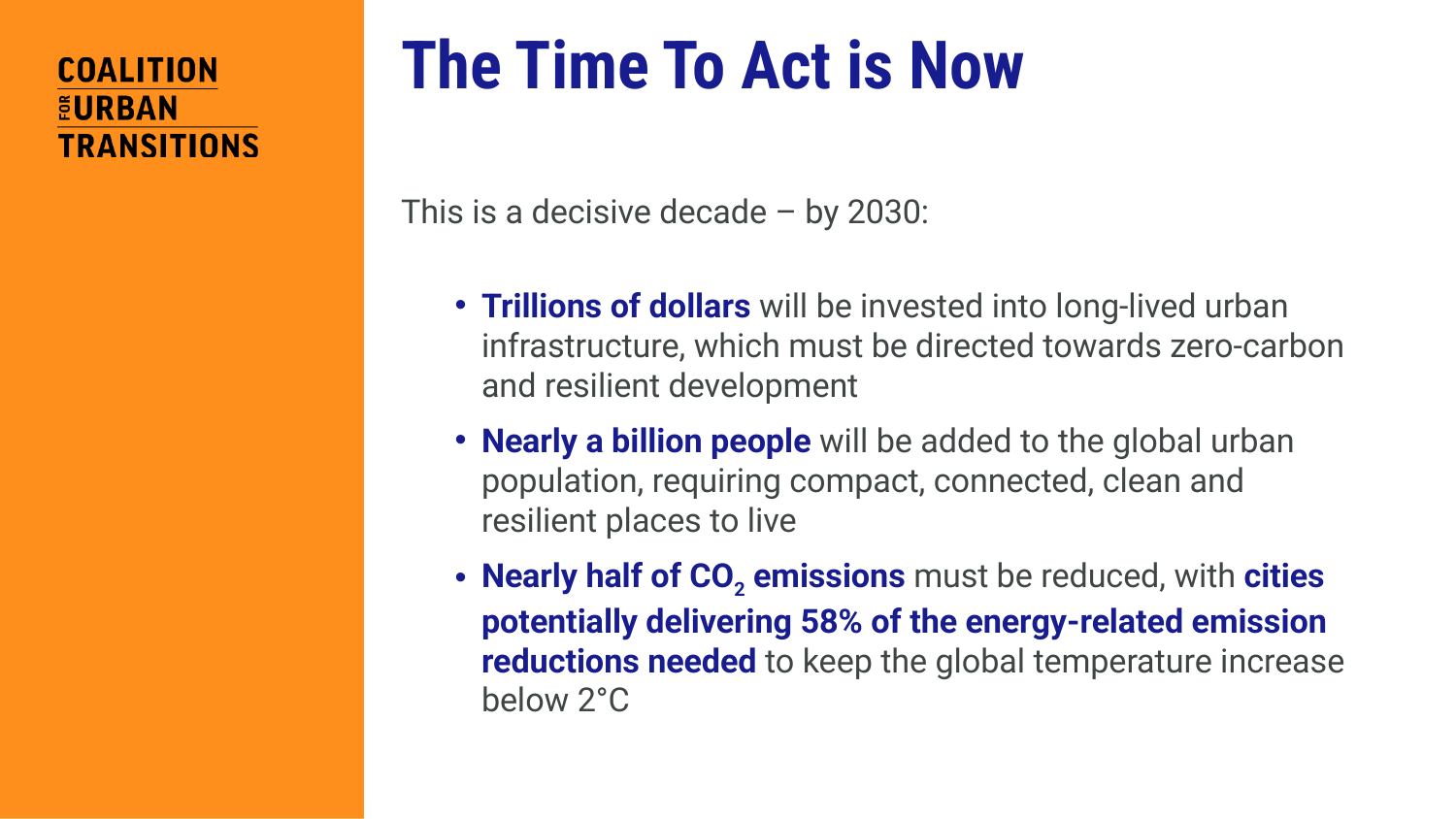

The Time To Act is Now
This is a decisive decade – by 2030:

Trillions of dollars will be invested into long-lived urban infrastructure, which must be directed towards zero-carbon and resilient development
Nearly a billion people will be added to the global urban population, requiring compact, connected, clean and resilient places to live
Nearly half of CO2 emissions must be reduced, with cities potentially delivering 58% of the energy-related emission reductions needed to keep the global temperature increase below 2°C